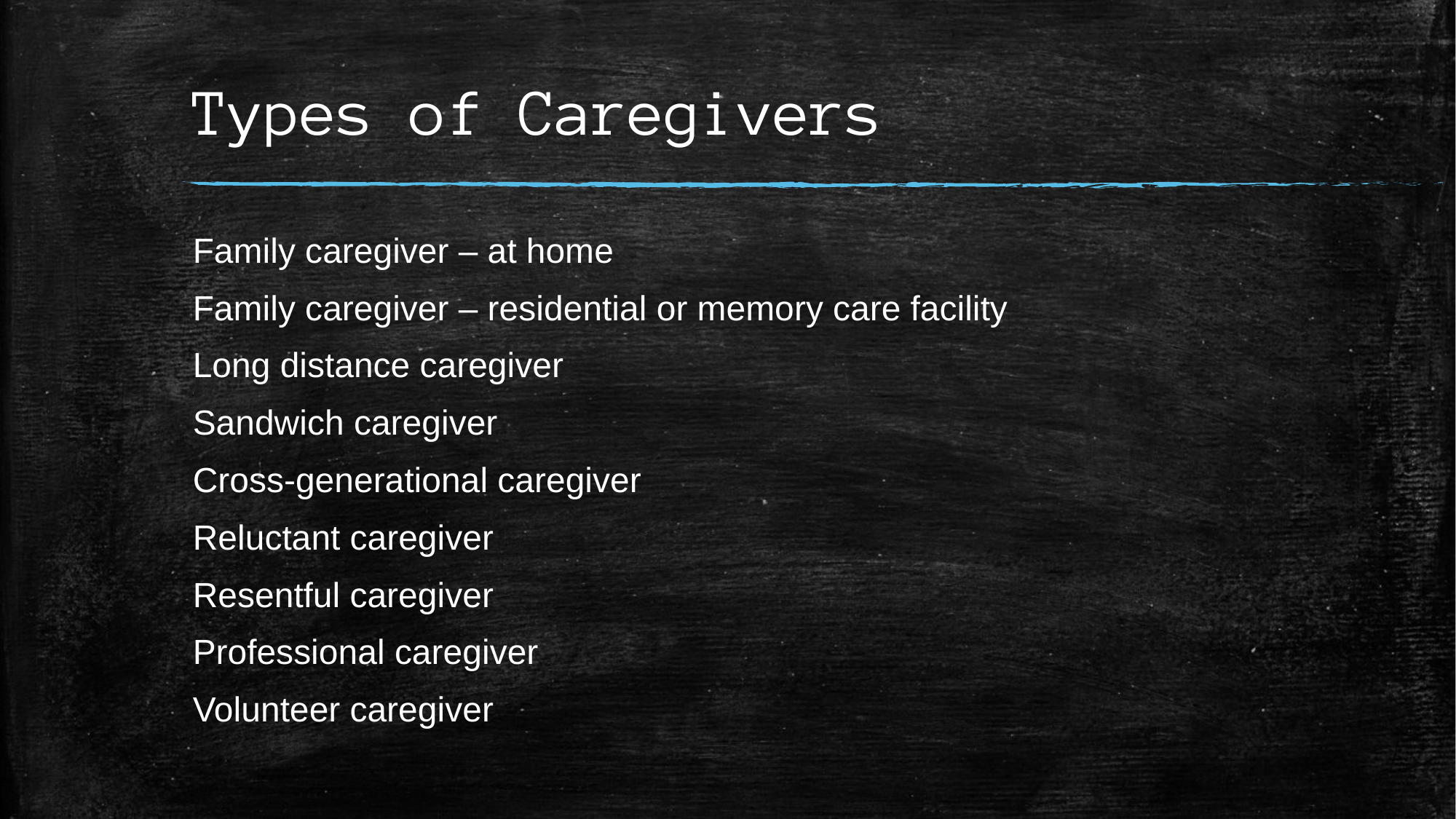

# Types of Caregivers
Family caregiver – at home
Family caregiver – residential or memory care facility
Long distance caregiver
Sandwich caregiver
Cross-generational caregiver
Reluctant caregiver
Resentful caregiver
Professional caregiver
Volunteer caregiver